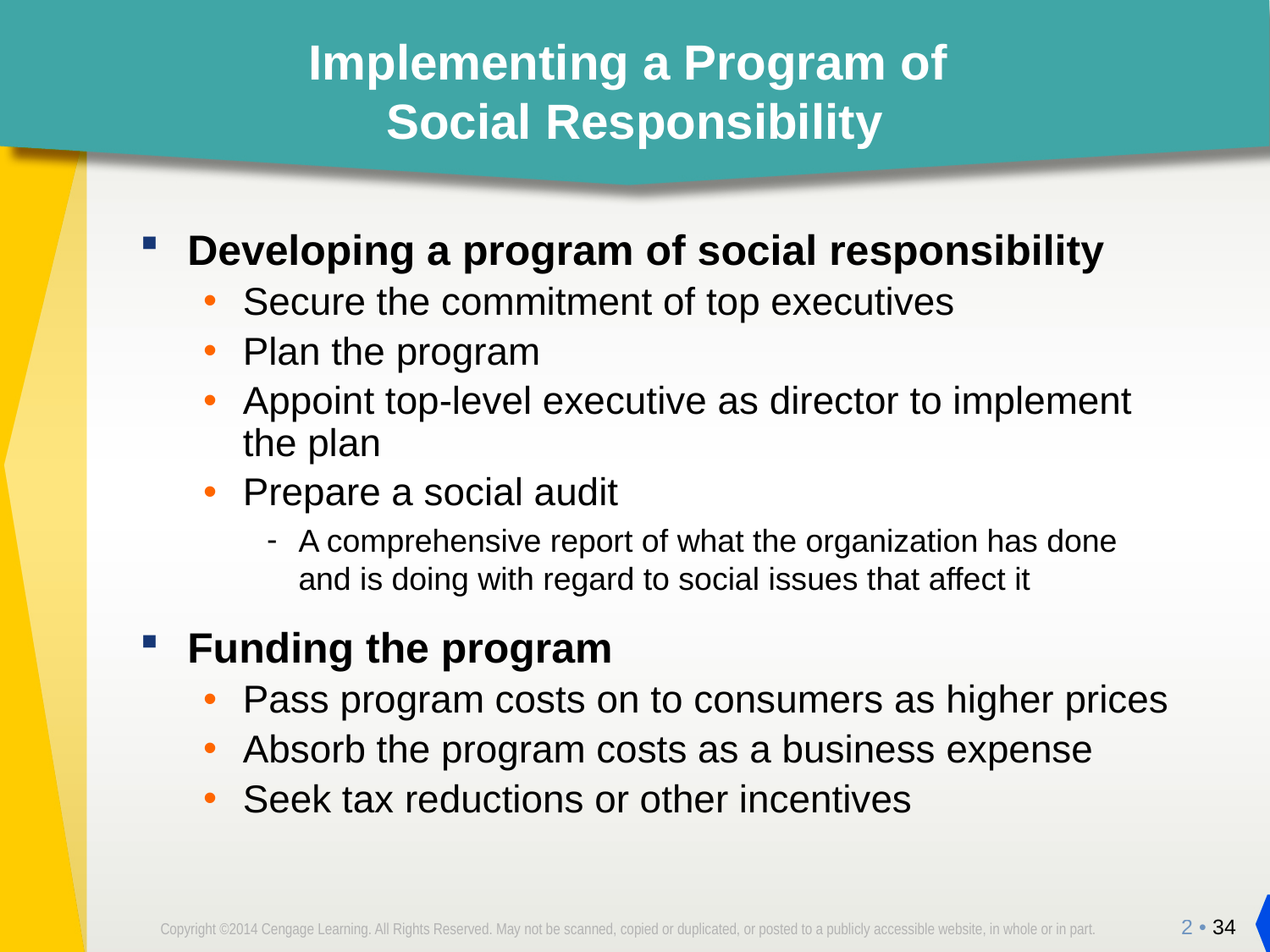

# Implementing a Program of Social Responsibility
Developing a program of social responsibility
Secure the commitment of top executives
Plan the program
Appoint top-level executive as director to implement the plan
Prepare a social audit
A comprehensive report of what the organization has done and is doing with regard to social issues that affect it
Funding the program
Pass program costs on to consumers as higher prices
Absorb the program costs as a business expense
Seek tax reductions or other incentives
2 • 34